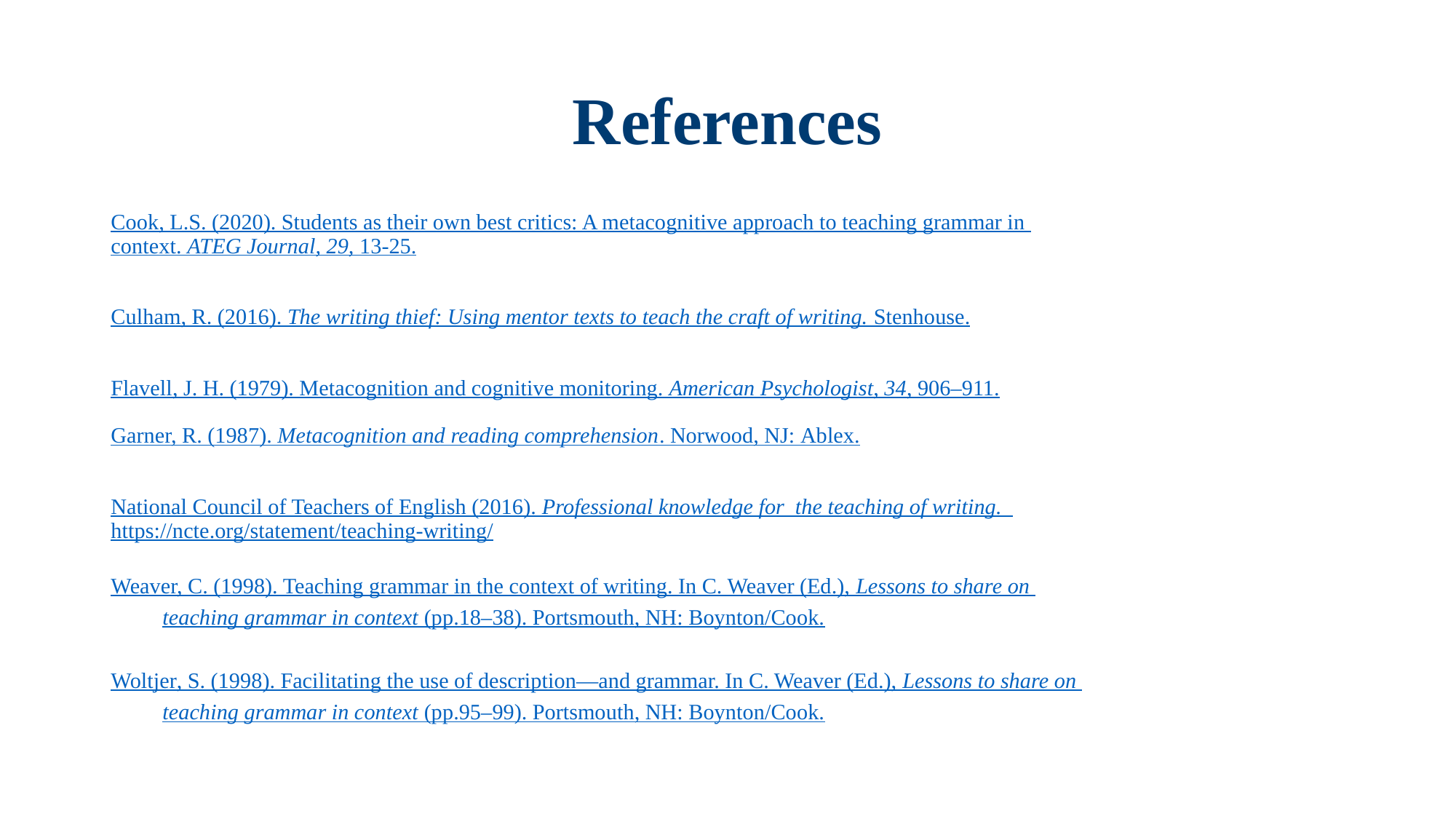

# References

Cook, L.S. (2020). Students as their own best critics: A metacognitive approach to teaching grammar in
	context. ATEG Journal, 29, 13-25.

Culham, R. (2016). The writing thief: Using mentor texts to teach the craft of writing. Stenhouse.

Flavell, J. H. (1979). Metacognition and cognitive monitoring. American Psychologist, 34, 906–911.

Garner, R. (1987). Metacognition and reading comprehension. Norwood, NJ: Ablex.

National Council of Teachers of English (2016). Professional knowledge for  the teaching of writing.
	https://ncte.org/statement/teaching-writing/

Weaver, C. (1998). Teaching grammar in the context of writing. In C. Weaver (Ed.), Lessons to share on
teaching grammar in context (pp.18–38). Portsmouth, NH: Boynton/Cook.

Woltjer, S. (1998). Facilitating the use of description—and grammar. In C. Weaver (Ed.), Lessons to share 	on
teaching grammar in context (pp.95–99). Portsmouth, NH: Boynton/Cook.